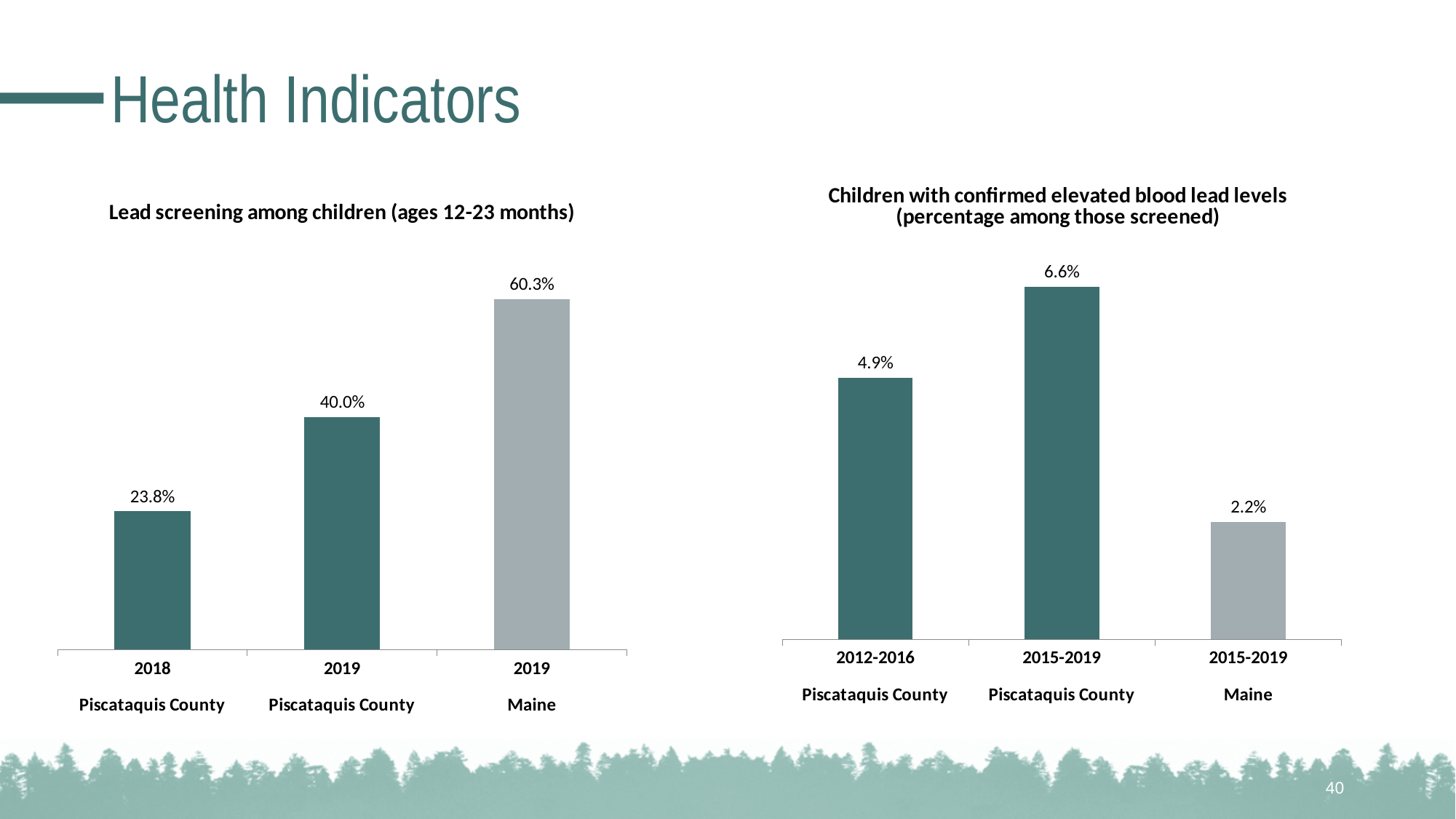

# Health Indicators

### Chart: Lead screening among children (ages 12-23 months)

| Category | N/A |
|---|---|
| 2018

Piscataquis County | 0.238 |
| 2019

Piscataquis County | 0.4 |
| 2019

Maine | 0.603 |

### Chart: Children with confirmed elevated blood lead levels (percentage among those screened)

| Category | N/A |
|---|---|
| 2012-2016

Piscataquis County | 0.049 |
| 2015-2019

Piscataquis County | 0.066 |
| 2015-2019

Maine | 0.022 |40